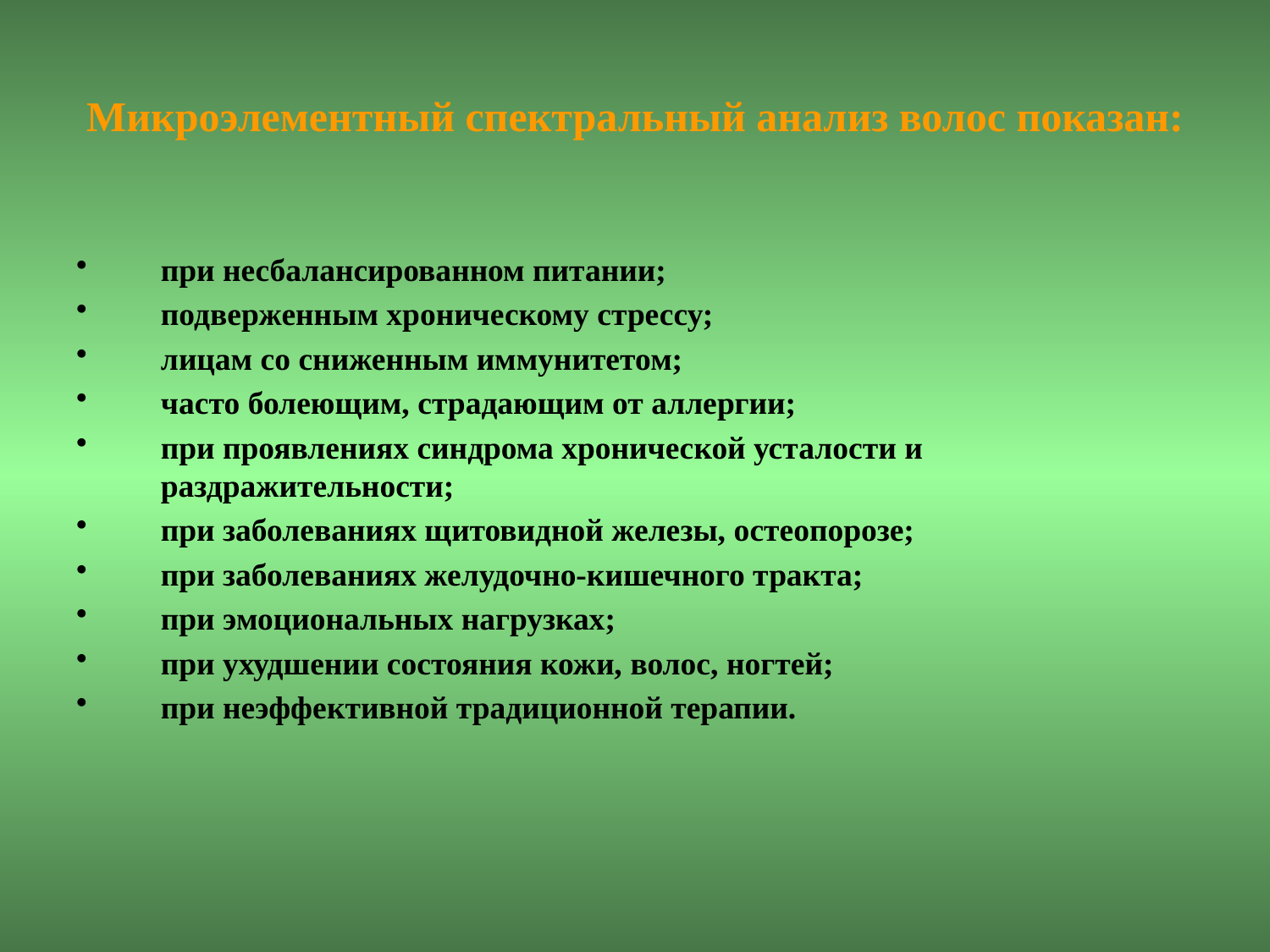

# Микроэлементный спектральный анализ волос показан:

при несбалансированном питании;
подверженным хроническому стрессу;
лицам со сниженным иммунитетом;
часто болеющим, страдающим от аллергии;
при проявлениях синдрома хронической усталости и раздражительности;
при заболеваниях щитовидной железы, остеопорозе;
при заболеваниях желудочно-кишечного тракта;
при эмоциональных нагрузках;
при ухудшении состояния кожи, волос, ногтей;
при неэффективной традиционной терапии.